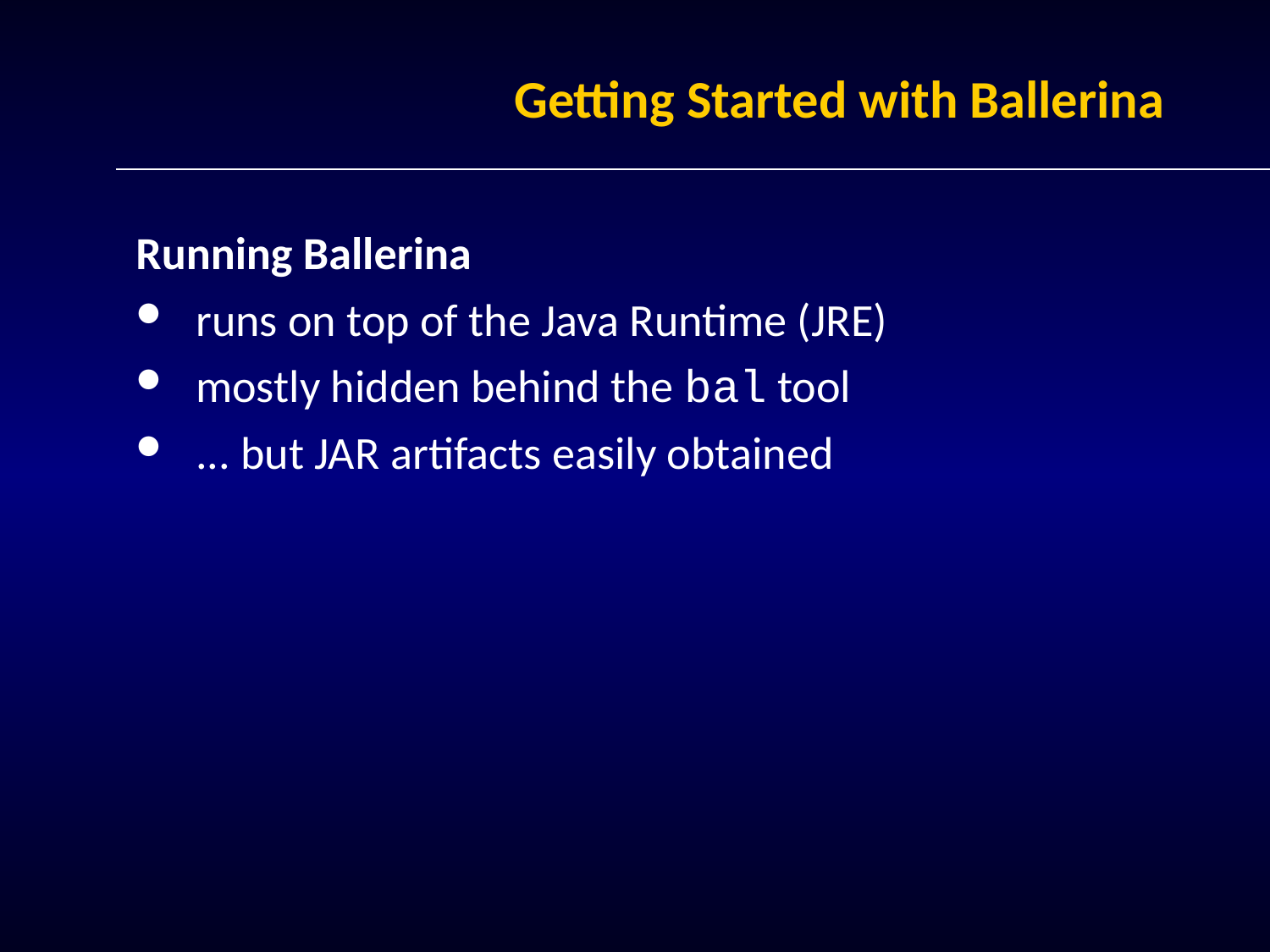

# Getting Started with Ballerina
Running Ballerina
runs on top of the Java Runtime (JRE)
mostly hidden behind the bal tool
... but JAR artifacts easily obtained